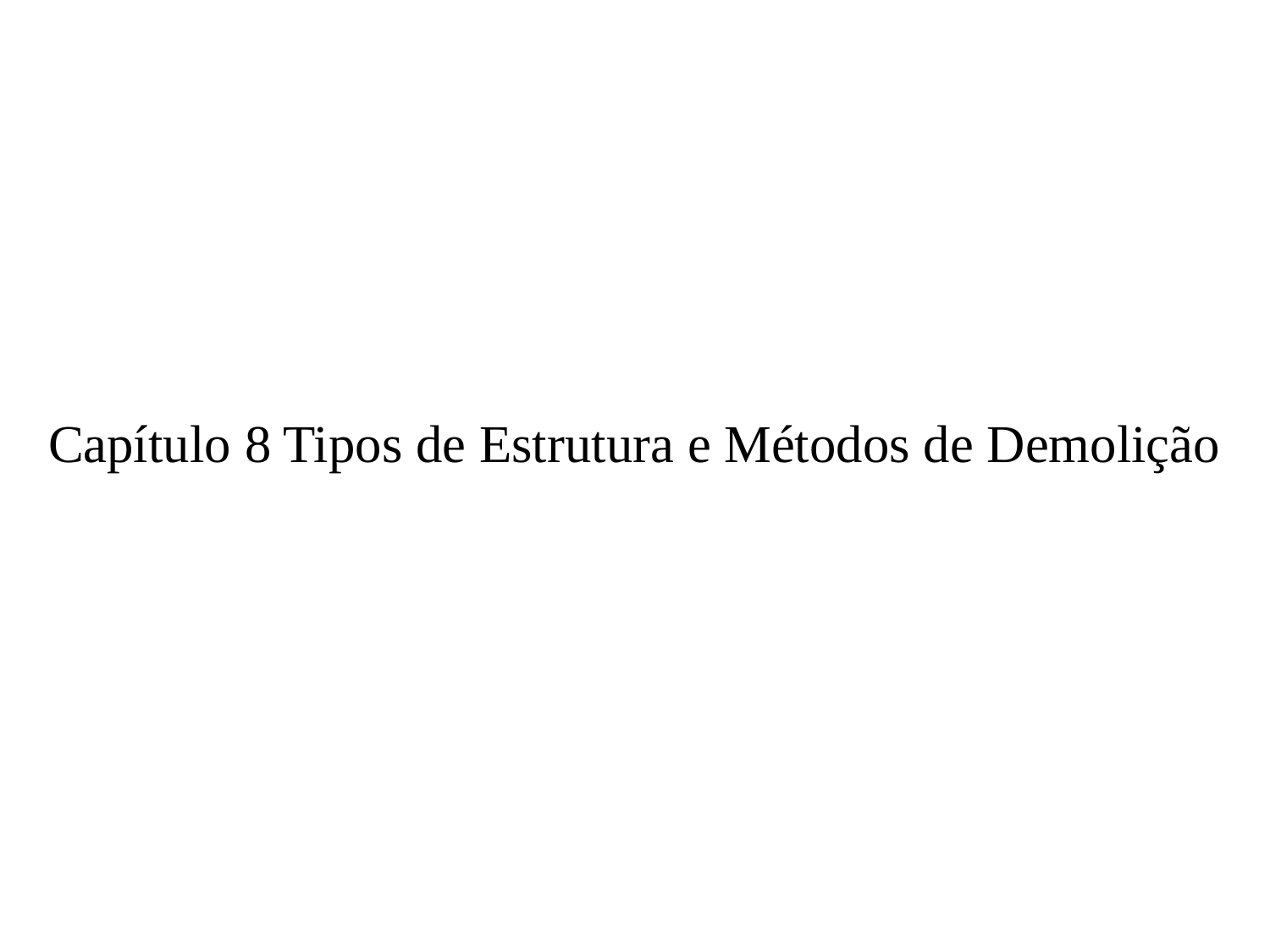

# Capítulo 8 Tipos de Estrutura e Métodos de Demolição